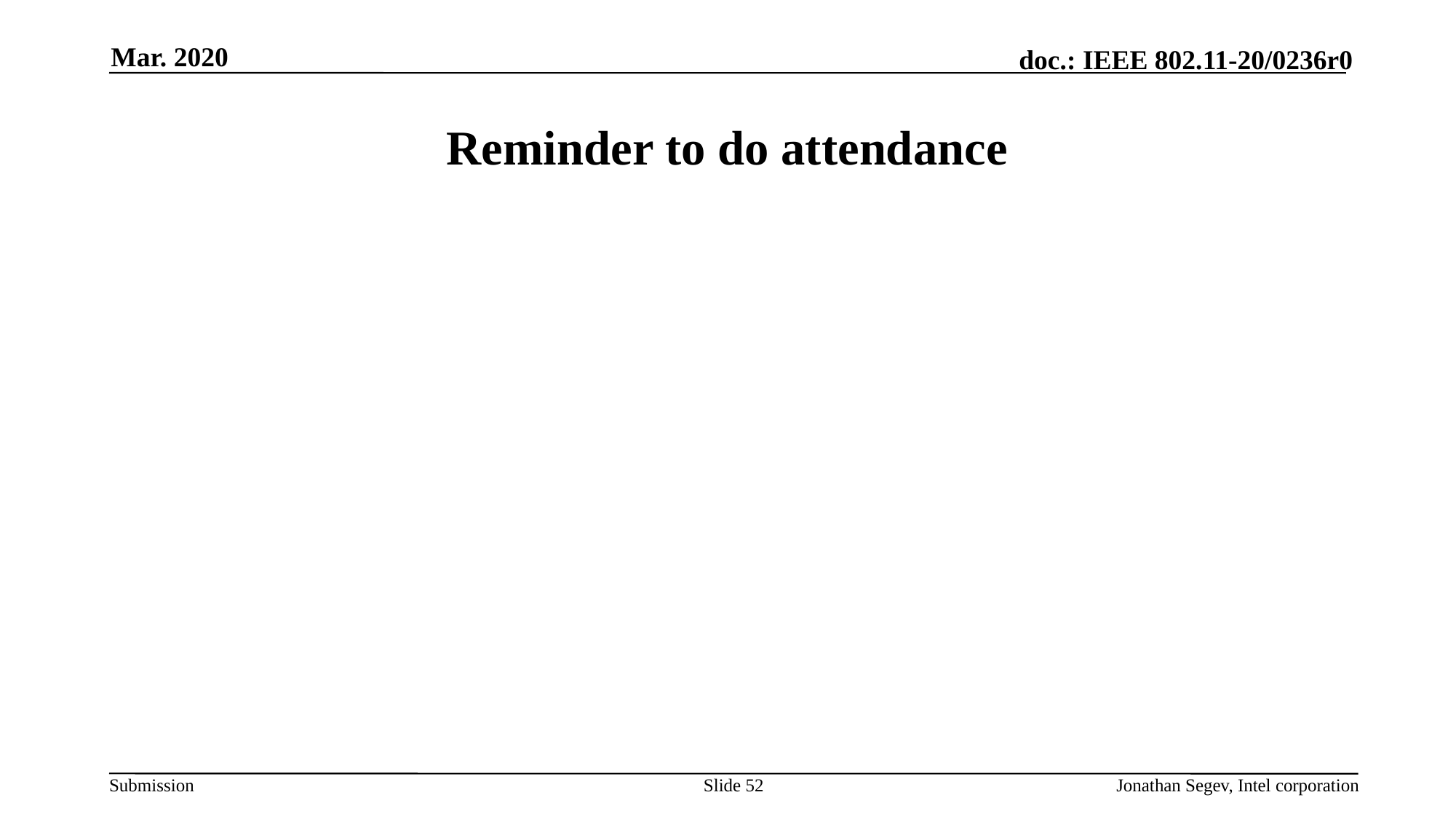

Mar. 2020
# Reminder to do attendance

Slide 52
Jonathan Segev, Intel corporation